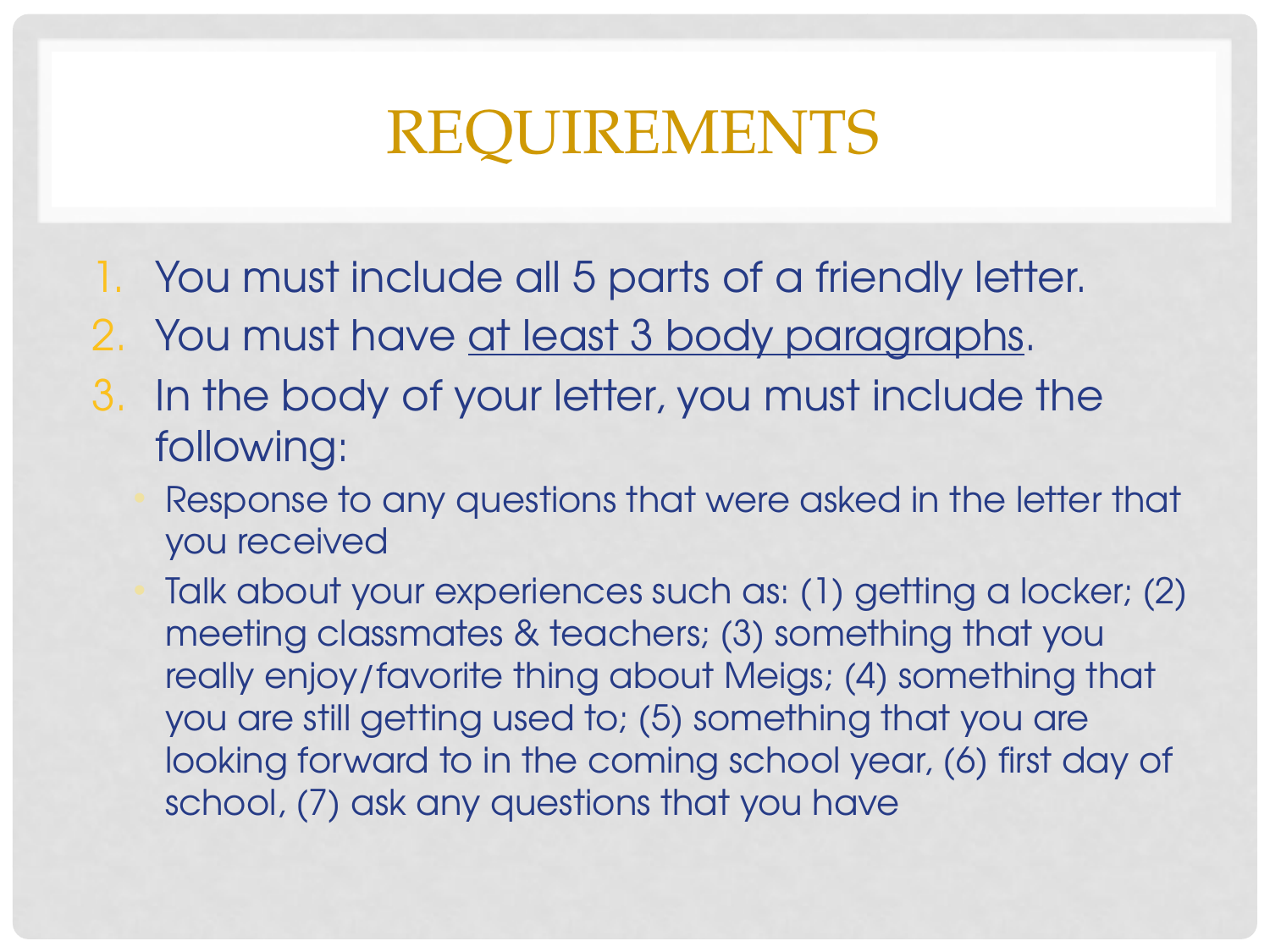

# Requirements
You must include all 5 parts of a friendly letter.
You must have at least 3 body paragraphs.
In the body of your letter, you must include the following:
Response to any questions that were asked in the letter that you received
Talk about your experiences such as: (1) getting a locker; (2) meeting classmates & teachers; (3) something that you really enjoy/favorite thing about Meigs; (4) something that you are still getting used to; (5) something that you are looking forward to in the coming school year, (6) first day of school, (7) ask any questions that you have